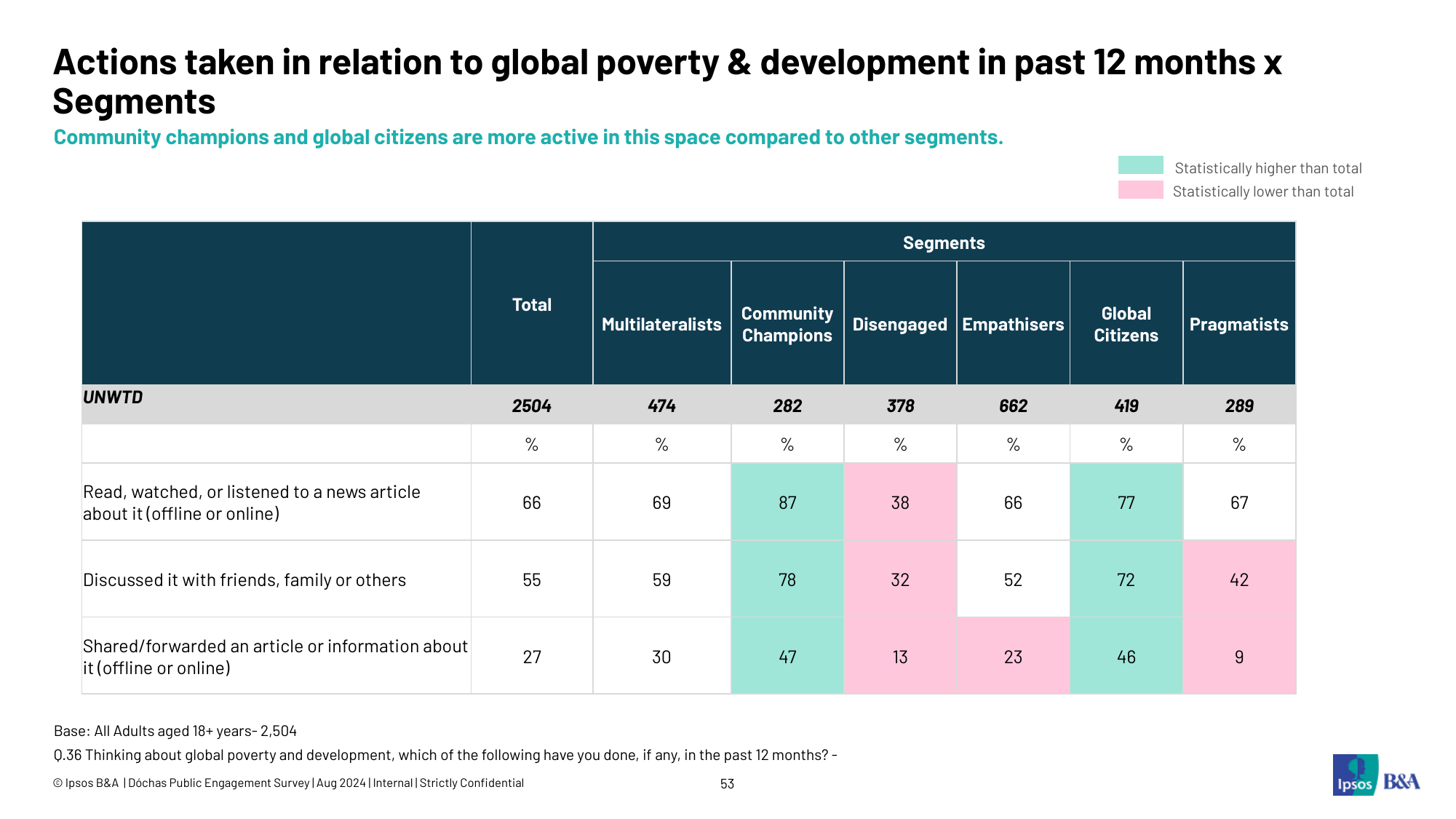

# Actions taken in relation to global poverty & development in past 12 months x Segments
Community champions and global citizens are more active in this space compared to other segments.
Statistically higher than total

Statistically lower than total

|  | Total | Segments |  |  |  |  |  |
| --- | --- | --- | --- | --- | --- | --- | --- |
|  |  | Multilateralists | Community Champions | Disengaged | Empathisers | Global Citizens | Pragmatists |
| UNWTD | 2504 | 474 | 282 | 378 | 662 | 419 | 289 |
|  | % | % | % | % | % | % | % |
| Read, watched, or listened to a news article about it (offline or online) | 66 | 69 | 87 | 38 | 66 | 77 | 67 |
| Discussed it with friends, family or others | 55 | 59 | 78 | 32 | 52 | 72 | 42 |
| Shared/forwarded an article or information about it (offline or online) | 27 | 30 | 47 | 13 | 23 | 46 | 9 |
Base: All Adults aged 18+ years- 2,504
Q.36 Thinking about global poverty and development, which of the following have you done, if any, in the past 12 months? -